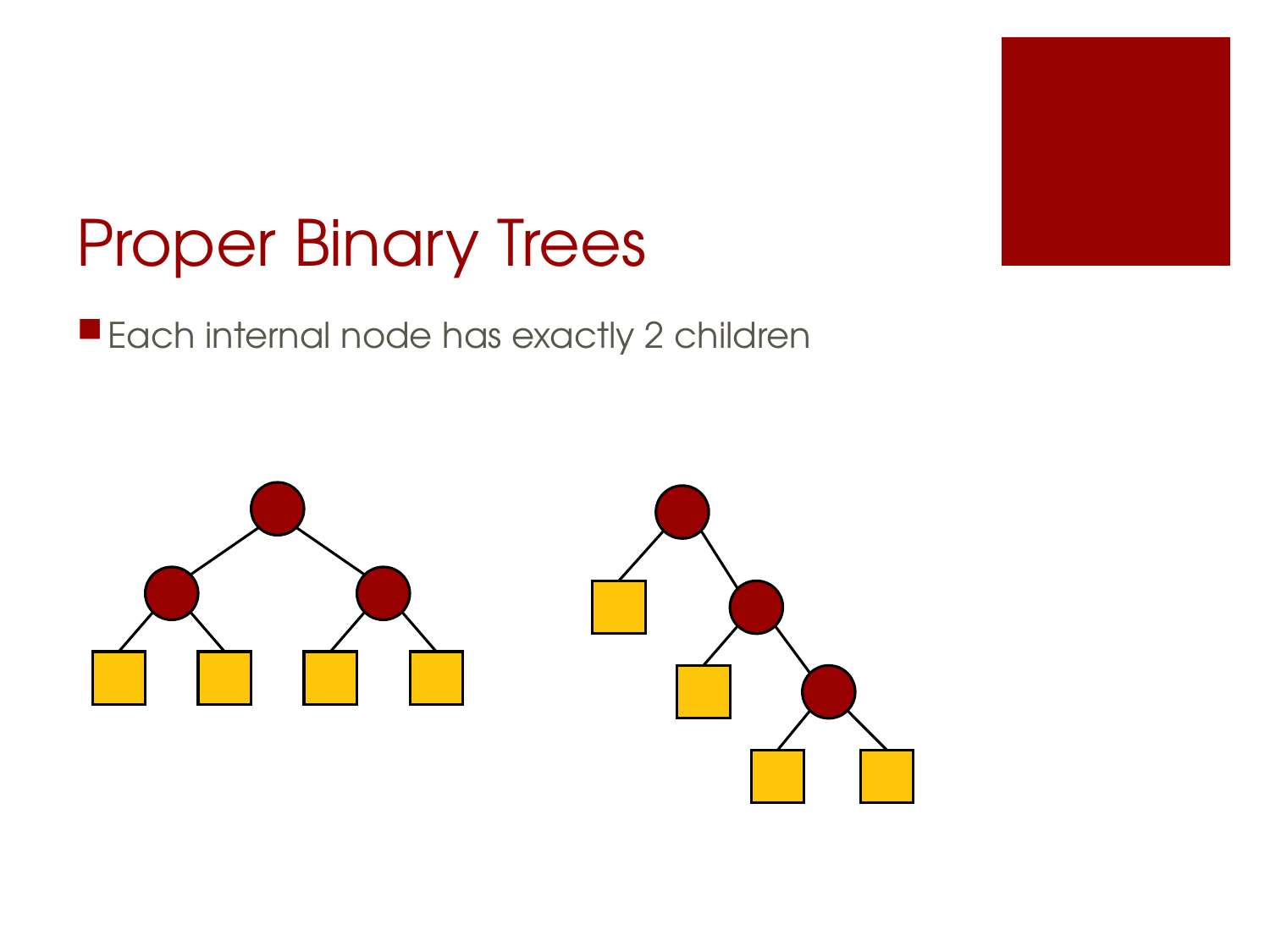

# Proper Binary Trees
Each internal node has exactly 2 children